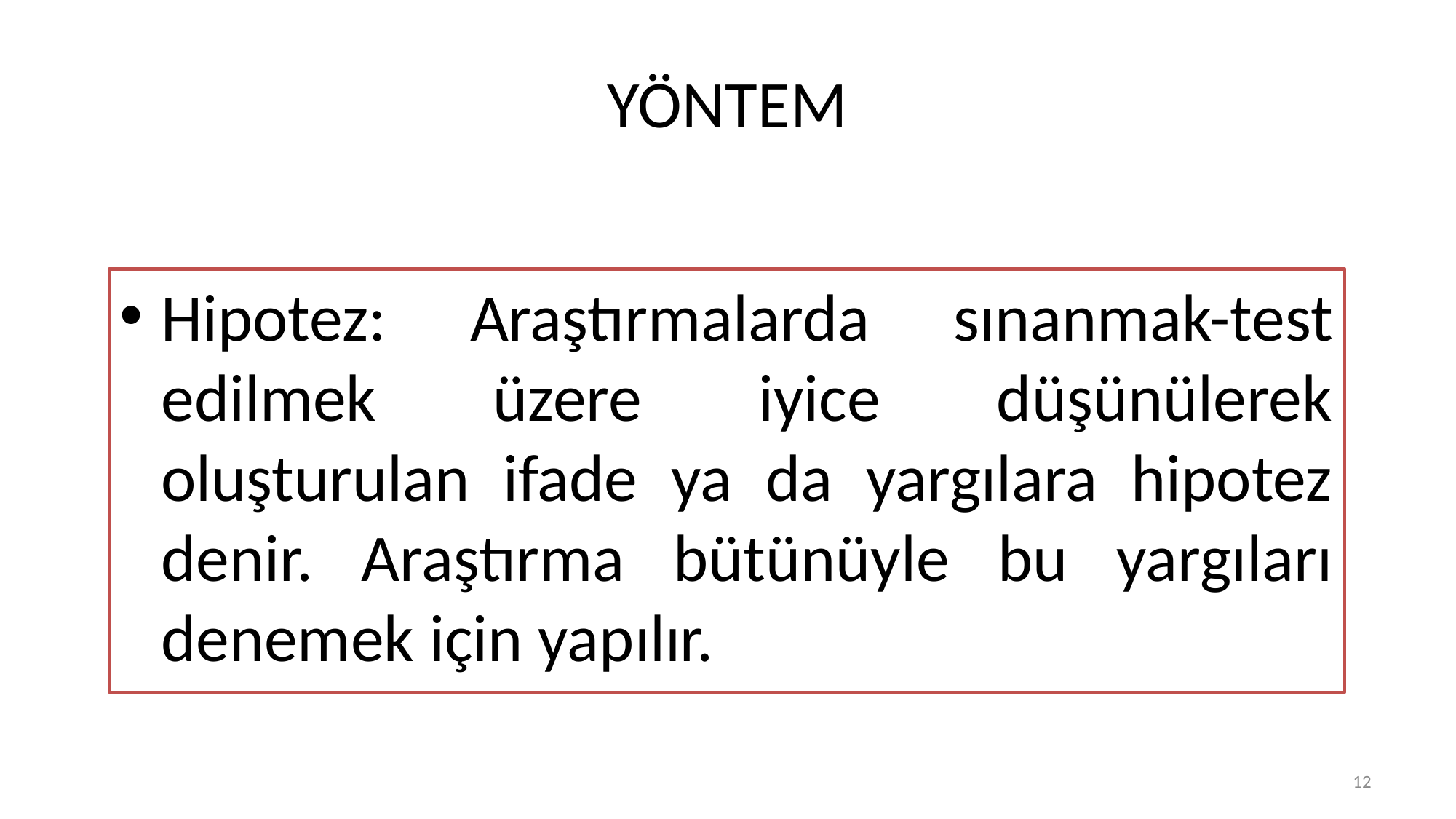

# YÖNTEM
Hipotez: Araştırmalarda sınanmak-test edilmek üzere iyice düşünülerek oluşturulan ifade ya da yargılara hipotez denir. Araştırma bütünüyle bu yargıları denemek için yapılır.
12